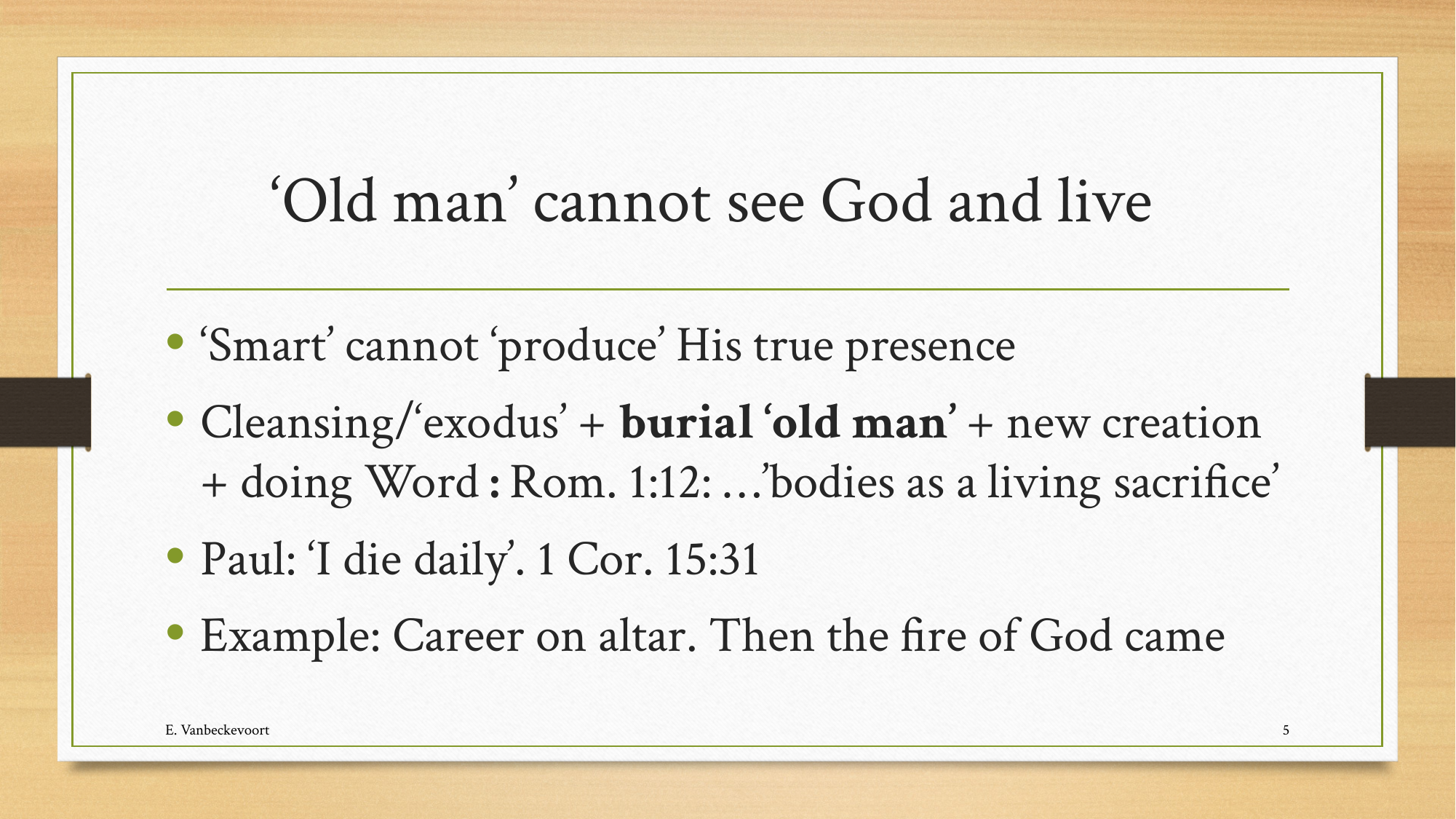

# ‘Old man’ cannot see God and live
‘Smart’ cannot ‘produce’ His true presence
Cleansing/‘exodus’ + burial ‘old man’ + new creation + doing Word : Rom. 1:12: …’bodies as a living sacrifice’
Paul: ‘I die daily’. 1 Cor. 15:31
Example: Career on altar. Then the fire of God came

E. Vanbeckevoort
5